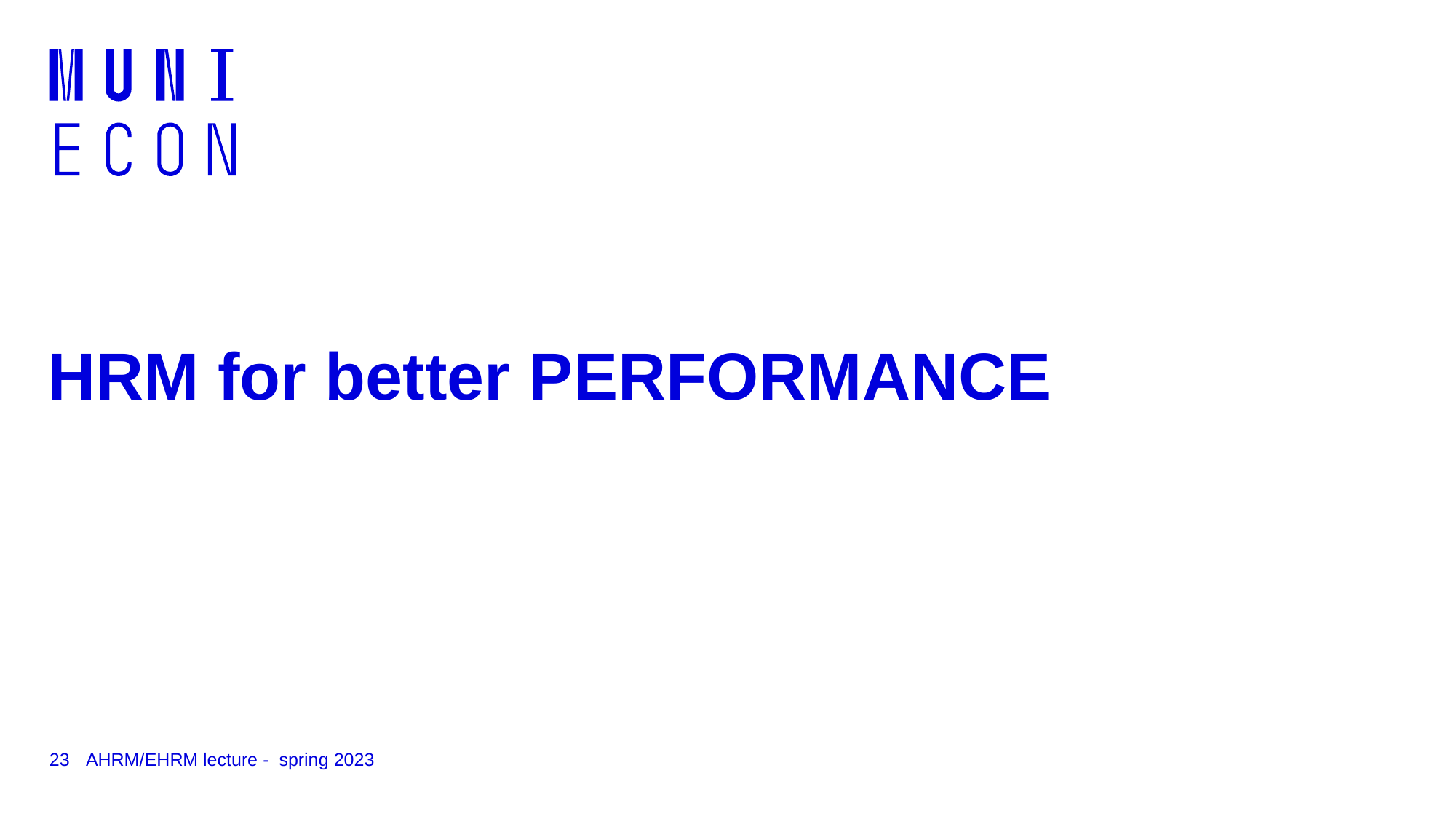

# HRM for better PERFORMANCE

23
AHRM/EHRM lecture -  spring 2023